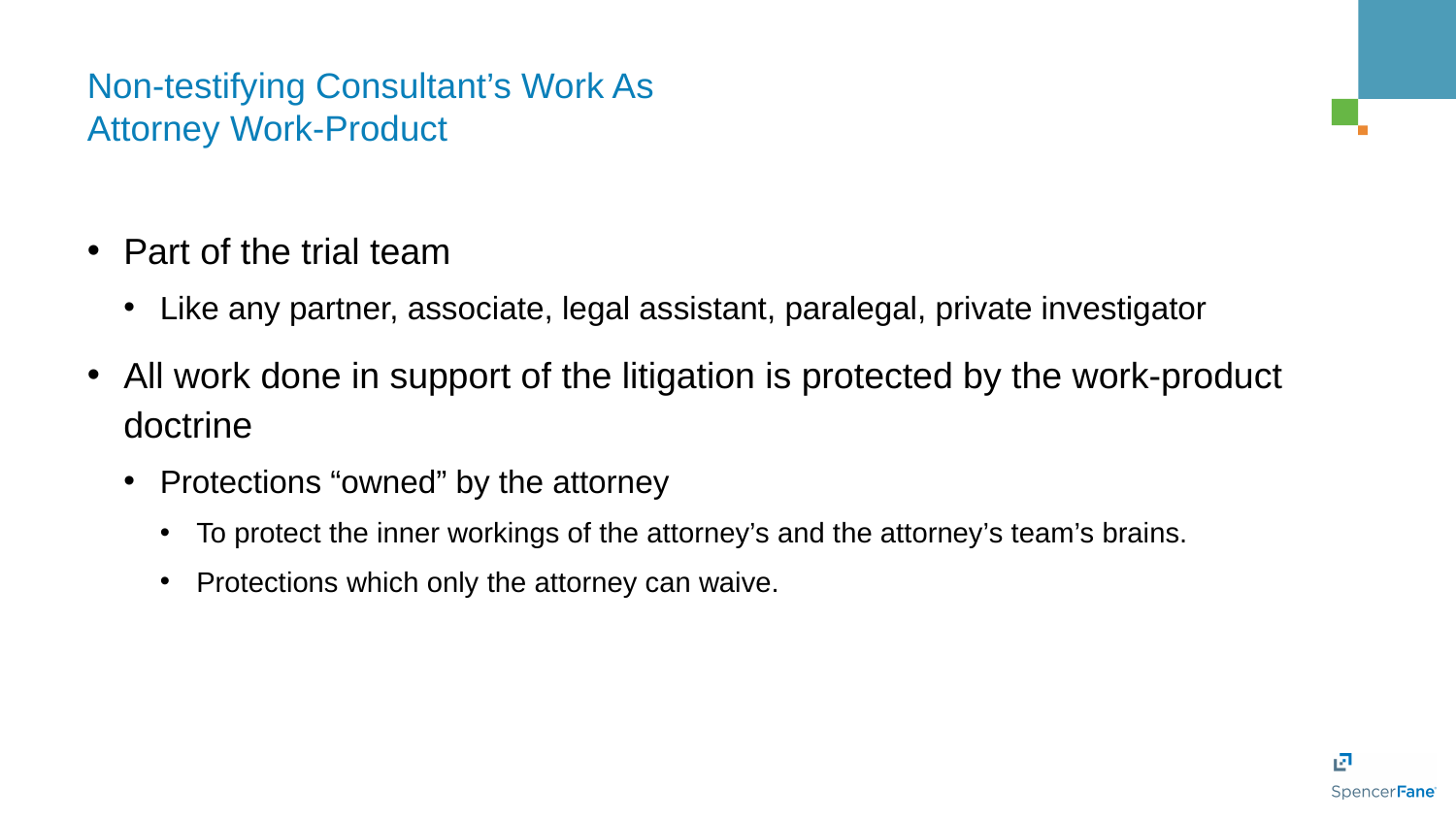

# Non-testifying Consultant’s Work As Attorney Work-Product
Part of the trial team
Like any partner, associate, legal assistant, paralegal, private investigator
All work done in support of the litigation is protected by the work-product doctrine
Protections “owned” by the attorney
To protect the inner workings of the attorney’s and the attorney’s team’s brains.
Protections which only the attorney can waive.